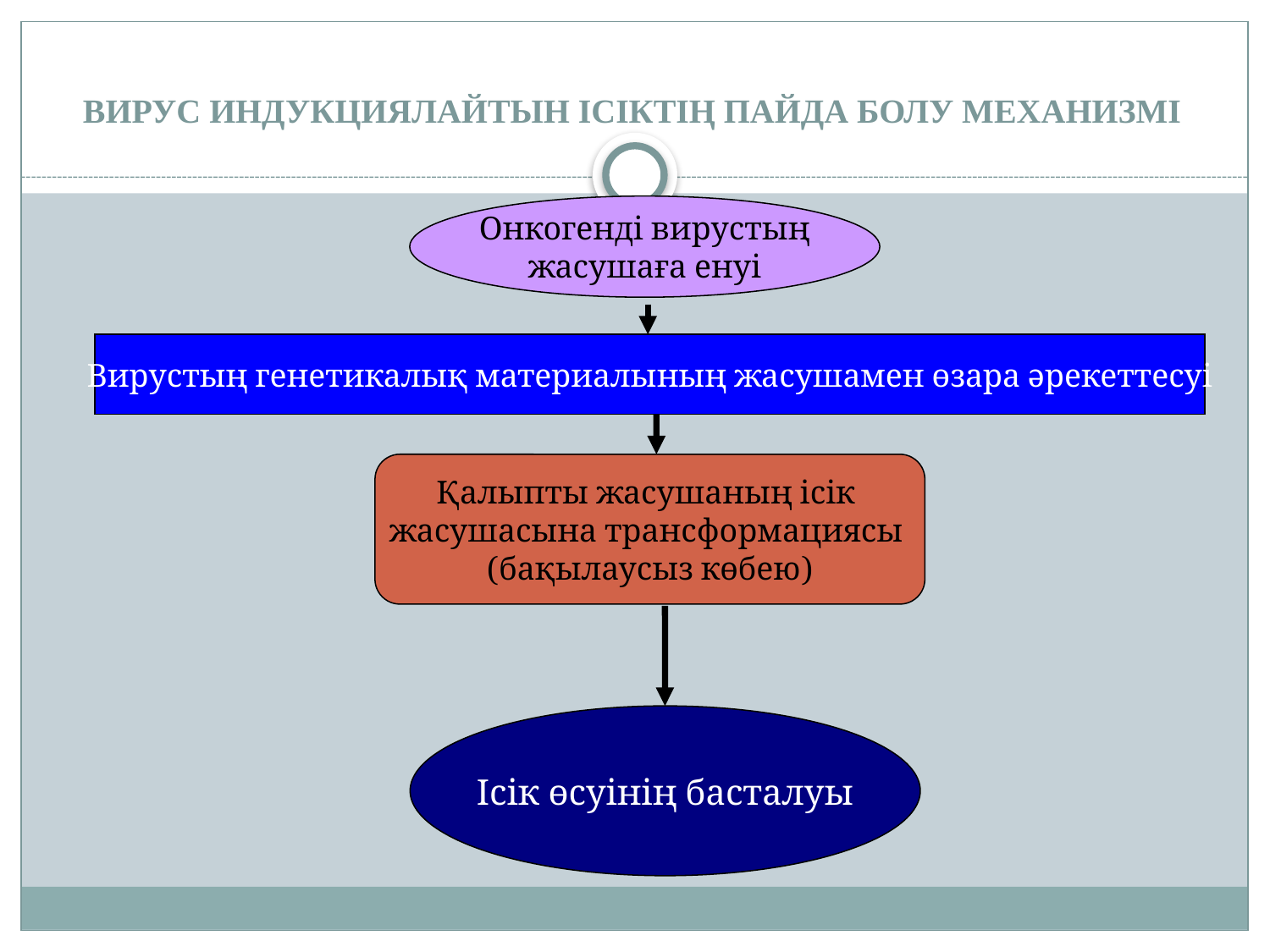

# ВИРУС ИНДУКЦИЯЛАЙТЫН ІСІКТІҢ ПАЙДА БОЛУ МЕХАНИЗМІ
Онкогенді вирустың
 жасушаға енуі

Вирустың генетикалық материалының жасушамен өзара әрекеттесуі

Қалыпты жасушаның ісік
жасушасына трансформациясы
(бақылаусыз көбею)

Ісік өсуінің басталуы